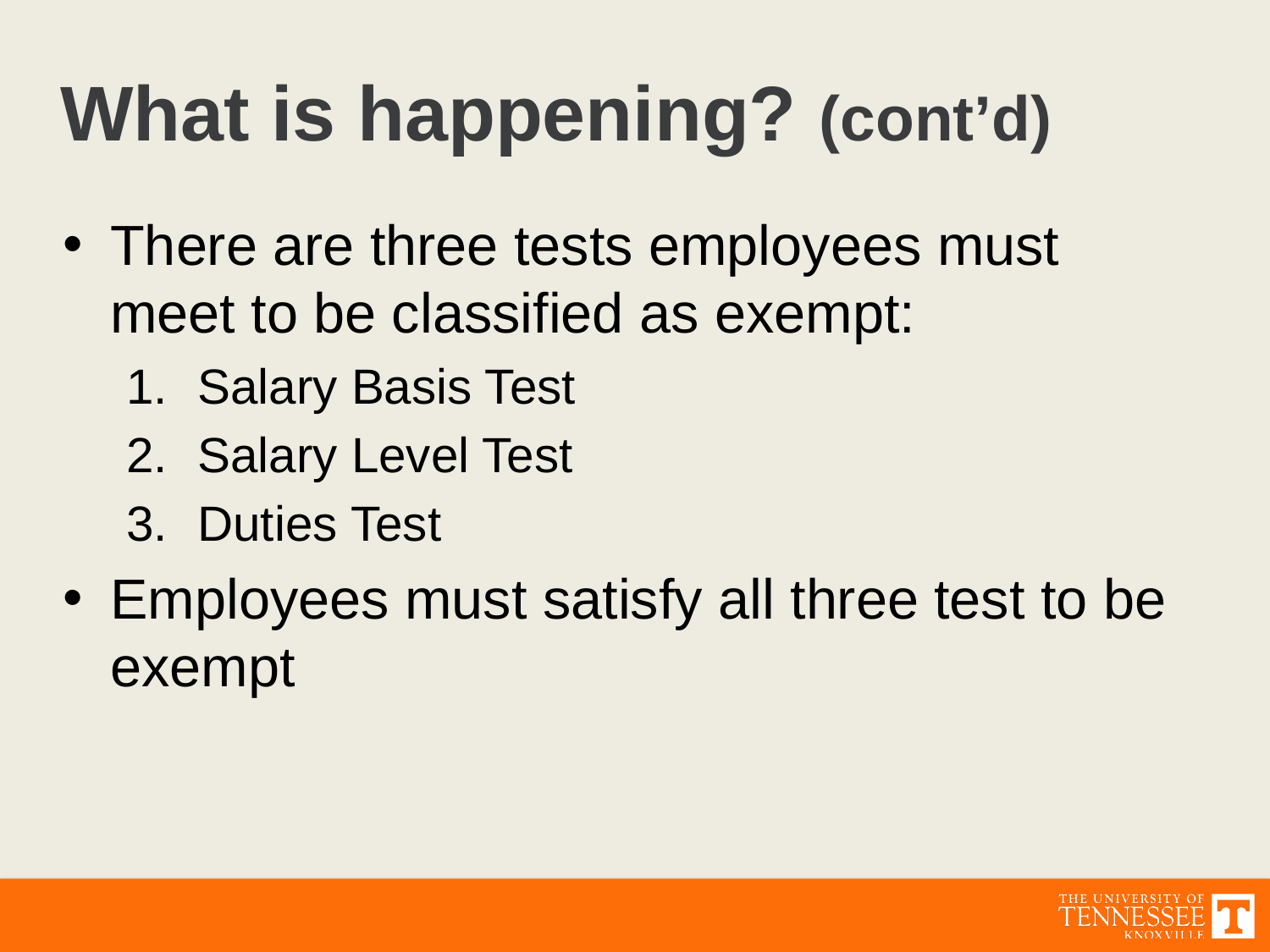

# What is happening? (cont’d)
There are three tests employees must meet to be classified as exempt:
Salary Basis Test
Salary Level Test
Duties Test
Employees must satisfy all three test to be exempt